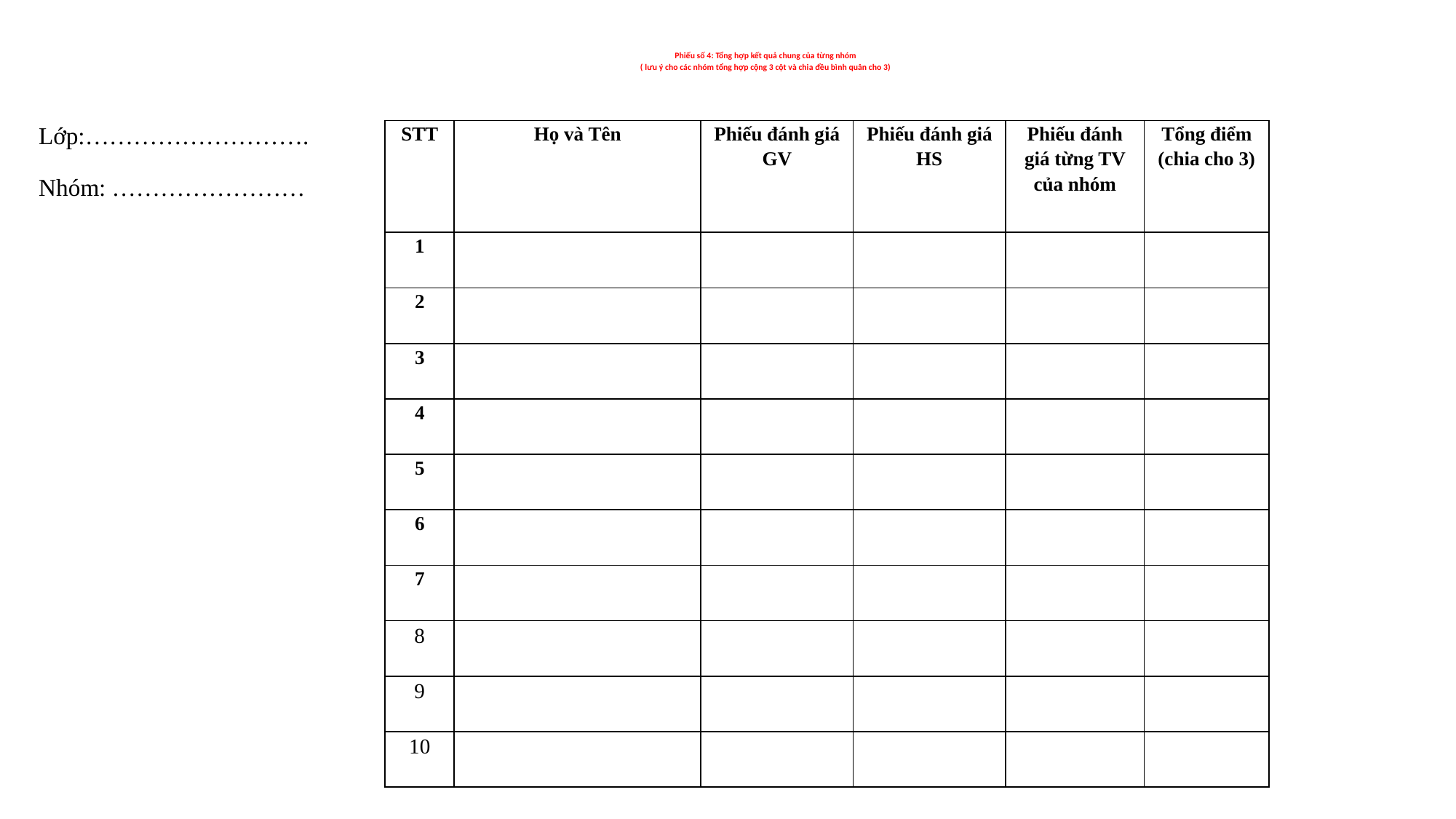

# Phiếu số 4: Tổng hợp kết quả chung của từng nhóm ( lưu ý cho các nhóm tổng hợp cộng 3 cột và chia đều bình quân cho 3)
Lớp:……………………….
Nhóm: ……………………
| STT | Họ và Tên | Phiếu đánh giá GV | Phiếu đánh giá HS | Phiếu đánh giá từng TV của nhóm | Tổng điểm (chia cho 3) |
| --- | --- | --- | --- | --- | --- |
| 1 |  |  |  |  |  |
| 2 |  |  |  |  |  |
| 3 |  |  |  |  |  |
| 4 |  |  |  |  |  |
| 5 |  |  |  |  |  |
| 6 |  |  |  |  |  |
| 7 |  |  |  |  |  |
| 8 |  |  |  |  |  |
| 9 |  |  |  |  |  |
| 10 |  |  |  |  |  |